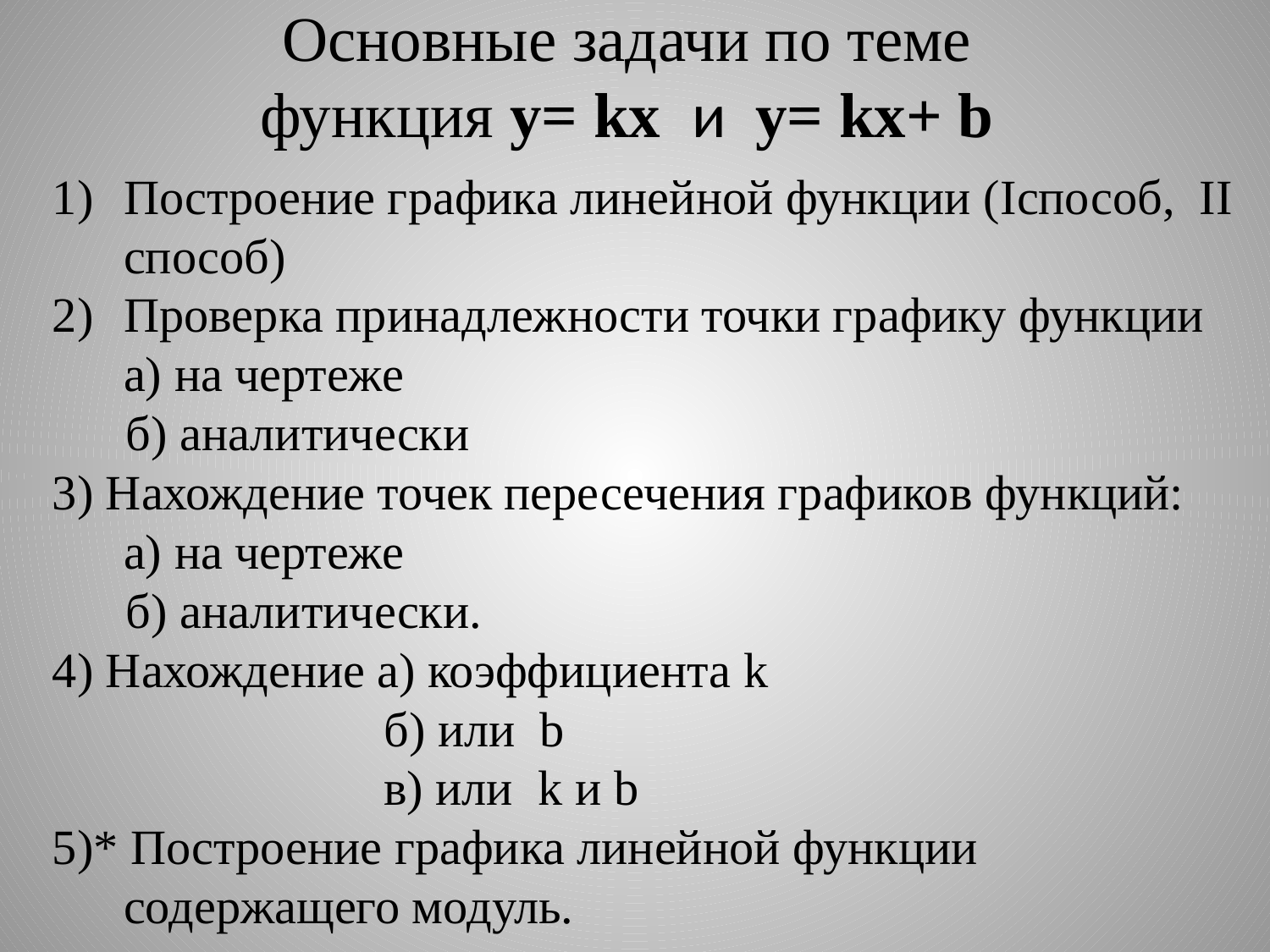

# Основные задачи по теме функция у= kx  и  y= kx+ b
Построение графика линейной функции (Iспособ,  II способ)
Проверка принадлежности точки графику функции  а) на чертеже
      б) аналитически
3) Нахождение точек пересечения графиков функций:   а) на чертеже
      б) аналитически.
4) Нахождение а) коэффициента k
                           б) или  b
                           в) или  k и b
5)* Построение графика линейной функции содержащего модуль.